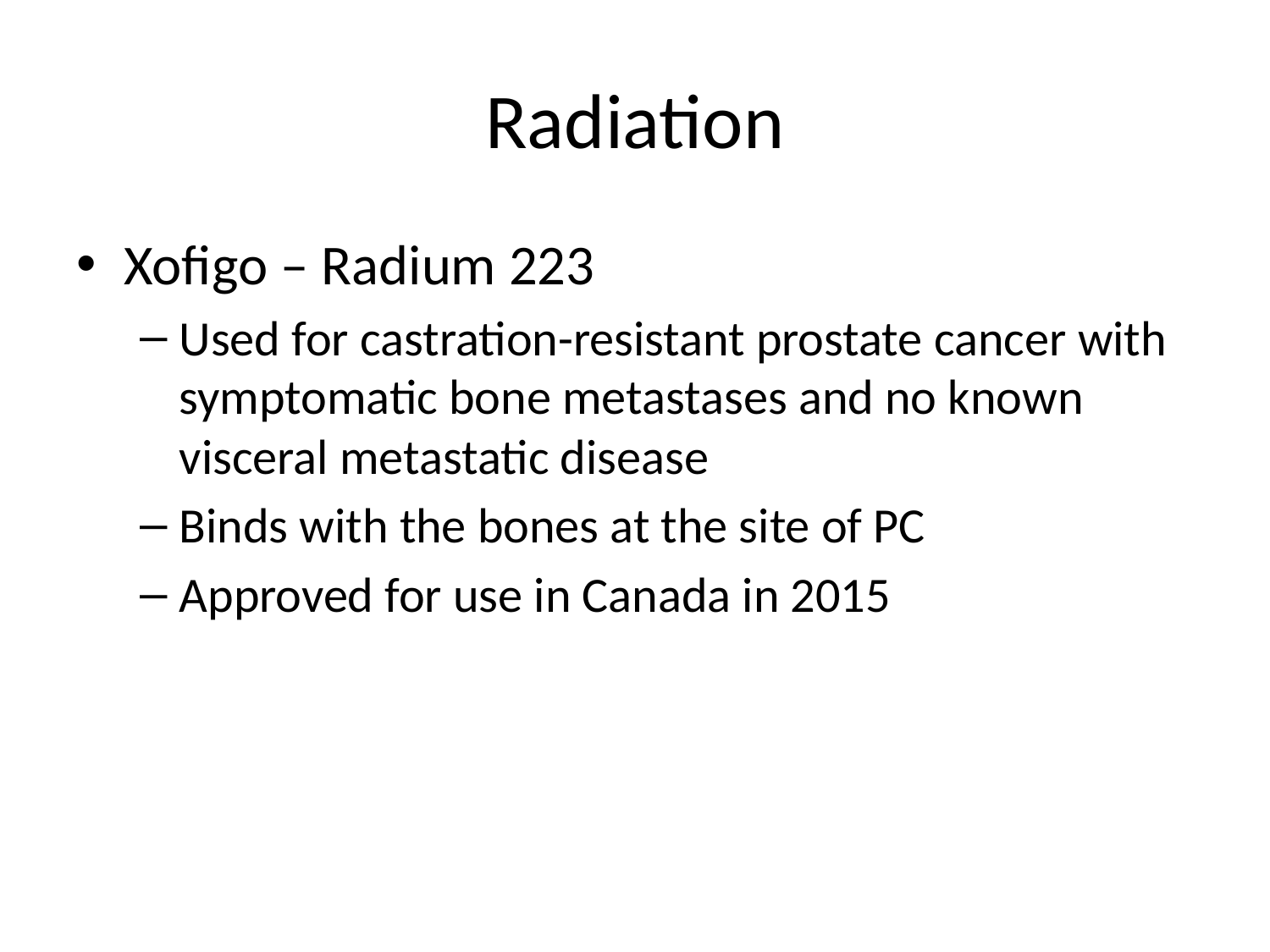

# Radiation
Xofigo – Radium 223
Used for castration-resistant prostate cancer with symptomatic bone metastases and no known visceral metastatic disease
Binds with the bones at the site of PC
Approved for use in Canada in 2015